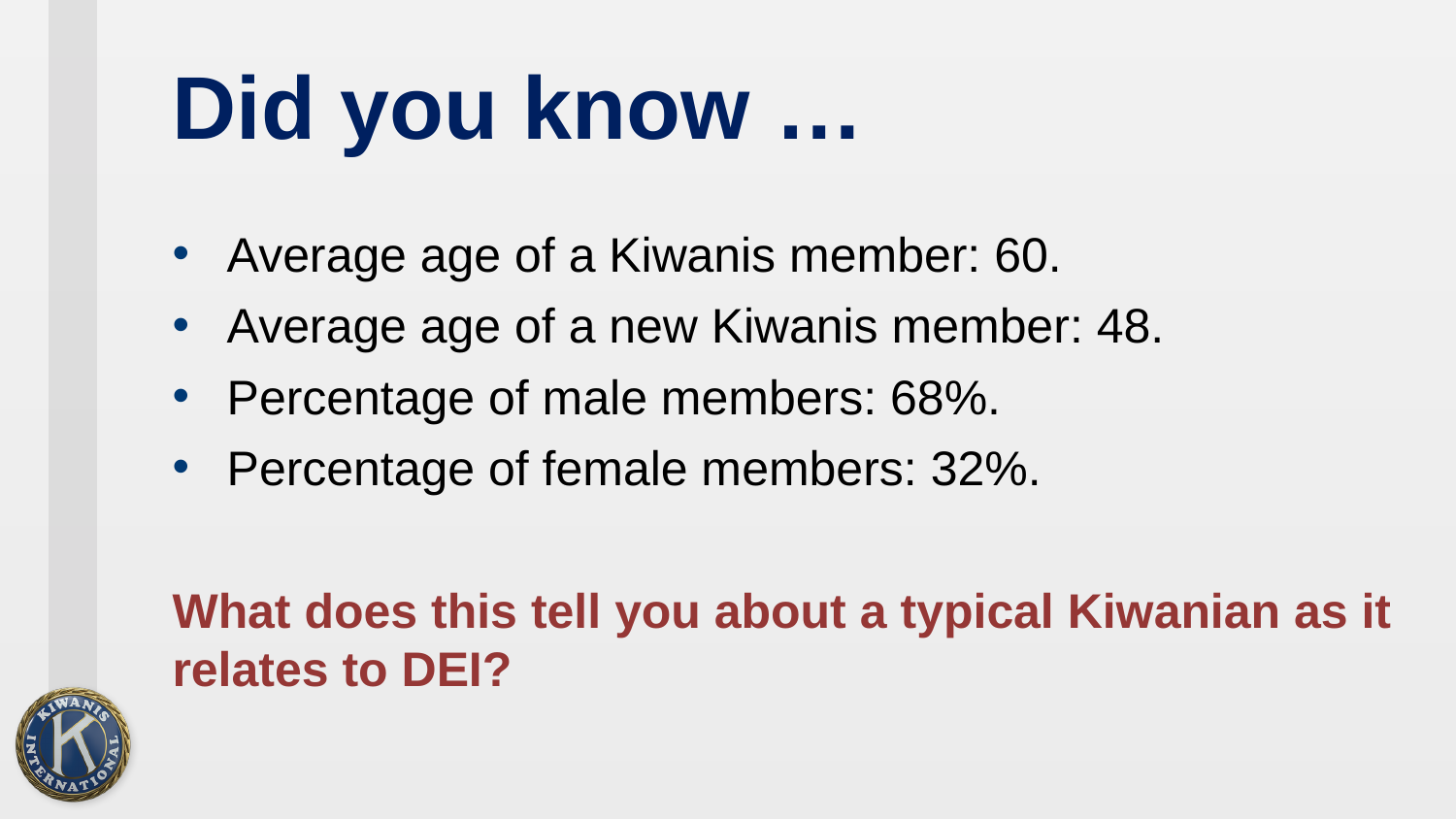

# Did you know …
Average age of a Kiwanis member: 60.
Average age of a new Kiwanis member: 48.
Percentage of male members: 68%.
Percentage of female members: 32%.

What does this tell you about a typical Kiwanian as it relates to DEI?